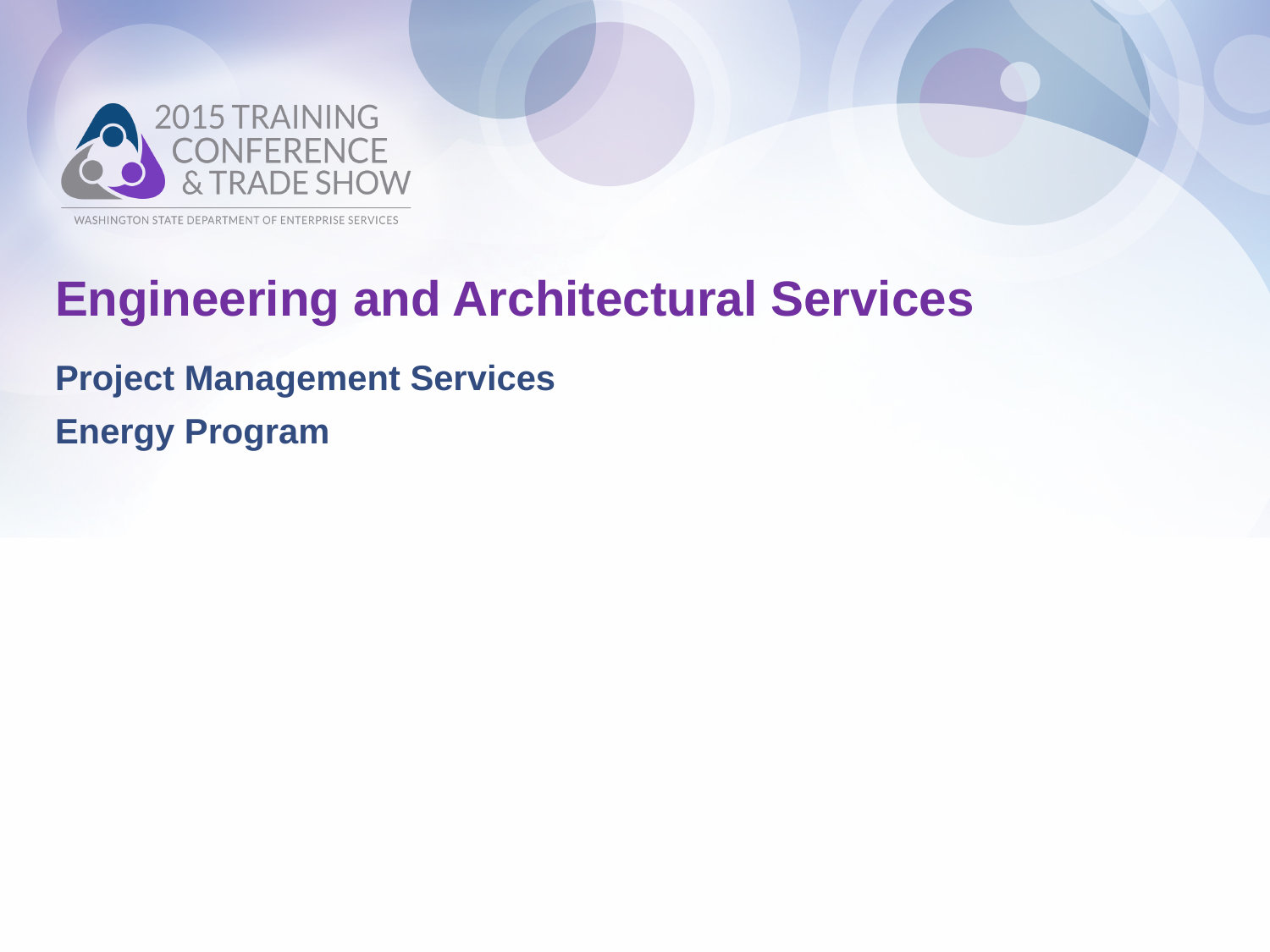

# Engineering and Architectural Services
Project Management Services
Energy Program